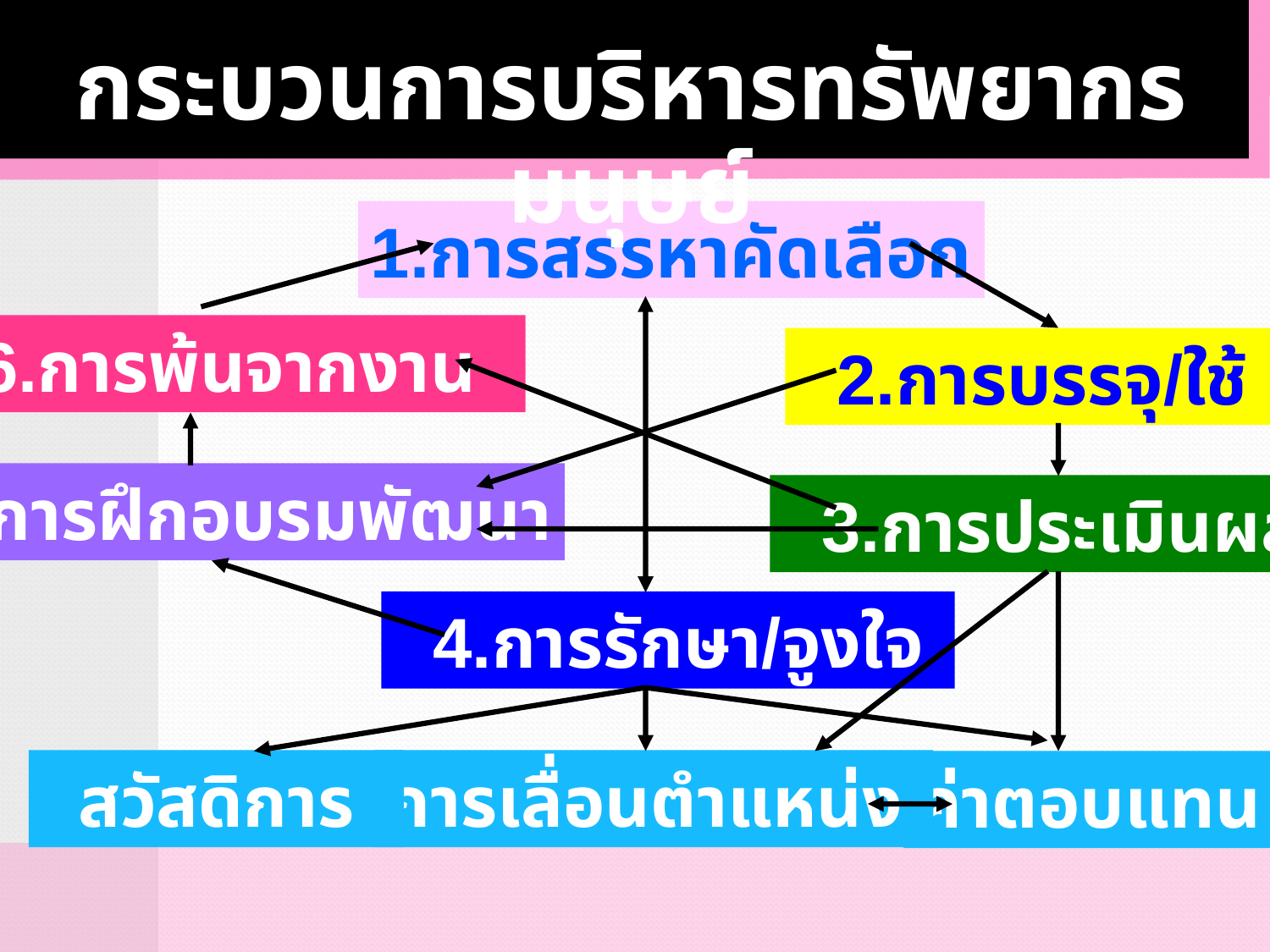

กระบวนการบริหารทรัพยากรมนุษย์
1.การสรรหาคัดเลือก

  6.การพ้นจากงาน
  2.การบรรจุ/ใช้

5.การฝึกอบรมพัฒนา
  3.การประเมินผล

  4.การรักษา/จูงใจ

  สวัสดิการ
การเลื่อนตำแหน่ง
ค่าตอบแทน